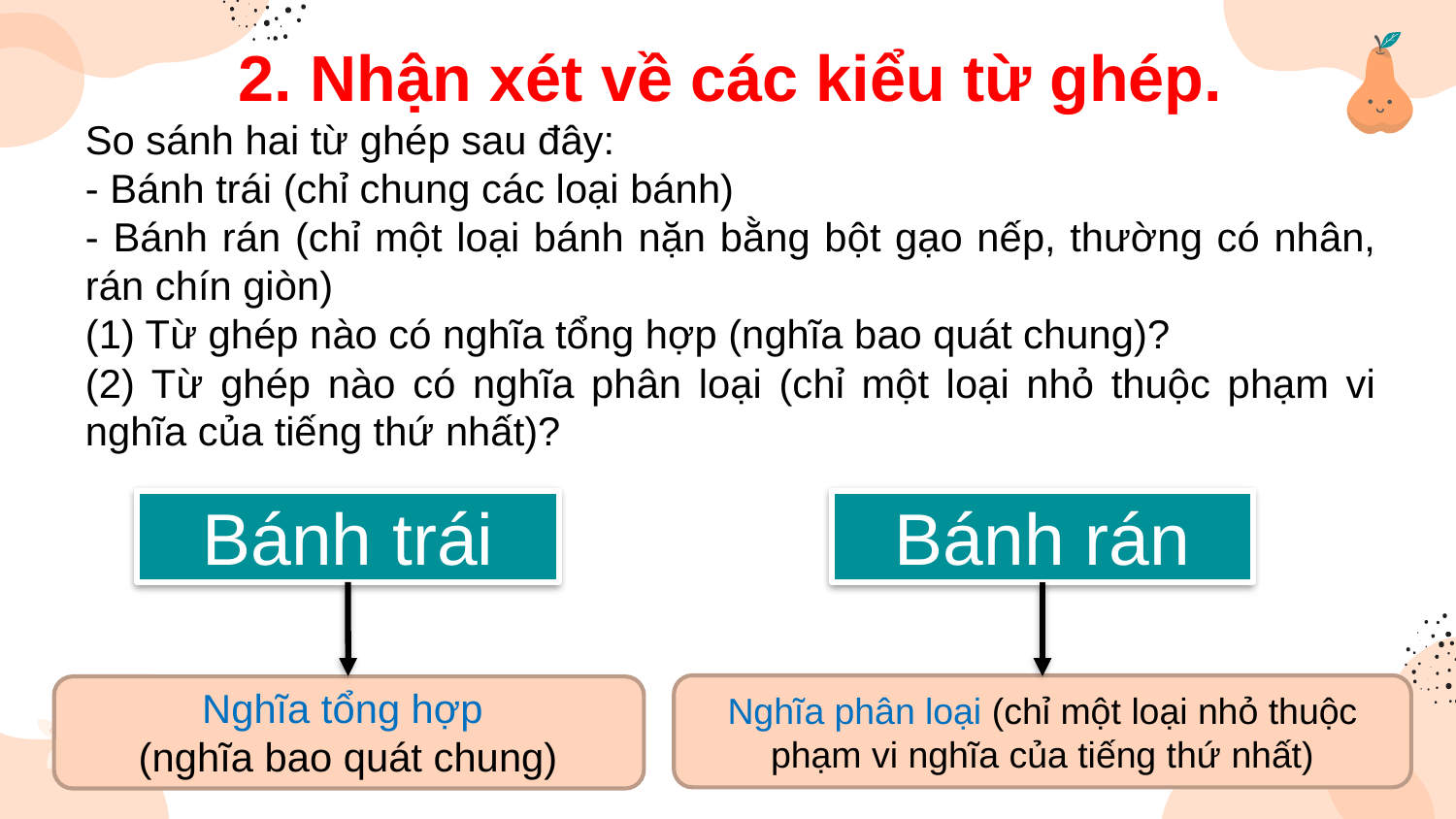

2. Nhận xét về các kiểu từ ghép.
So sánh hai từ ghép sau đây:
- Bánh trái (chỉ chung các loại bánh)
- Bánh rán (chỉ một loại bánh nặn bằng bột gạo nếp, thường có nhân, rán chín giòn)
(1) Từ ghép nào có nghĩa tổng hợp (nghĩa bao quát chung)?
(2) Từ ghép nào có nghĩa phân loại (chỉ một loại nhỏ thuộc phạm vi nghĩa của tiếng thứ nhất)?
Bánh trái
Bánh rán

Nghĩa tổng hợp
(nghĩa bao quát chung)

Nghĩa phân loại (chỉ một loại nhỏ thuộc phạm vi nghĩa của tiếng thứ nhất)